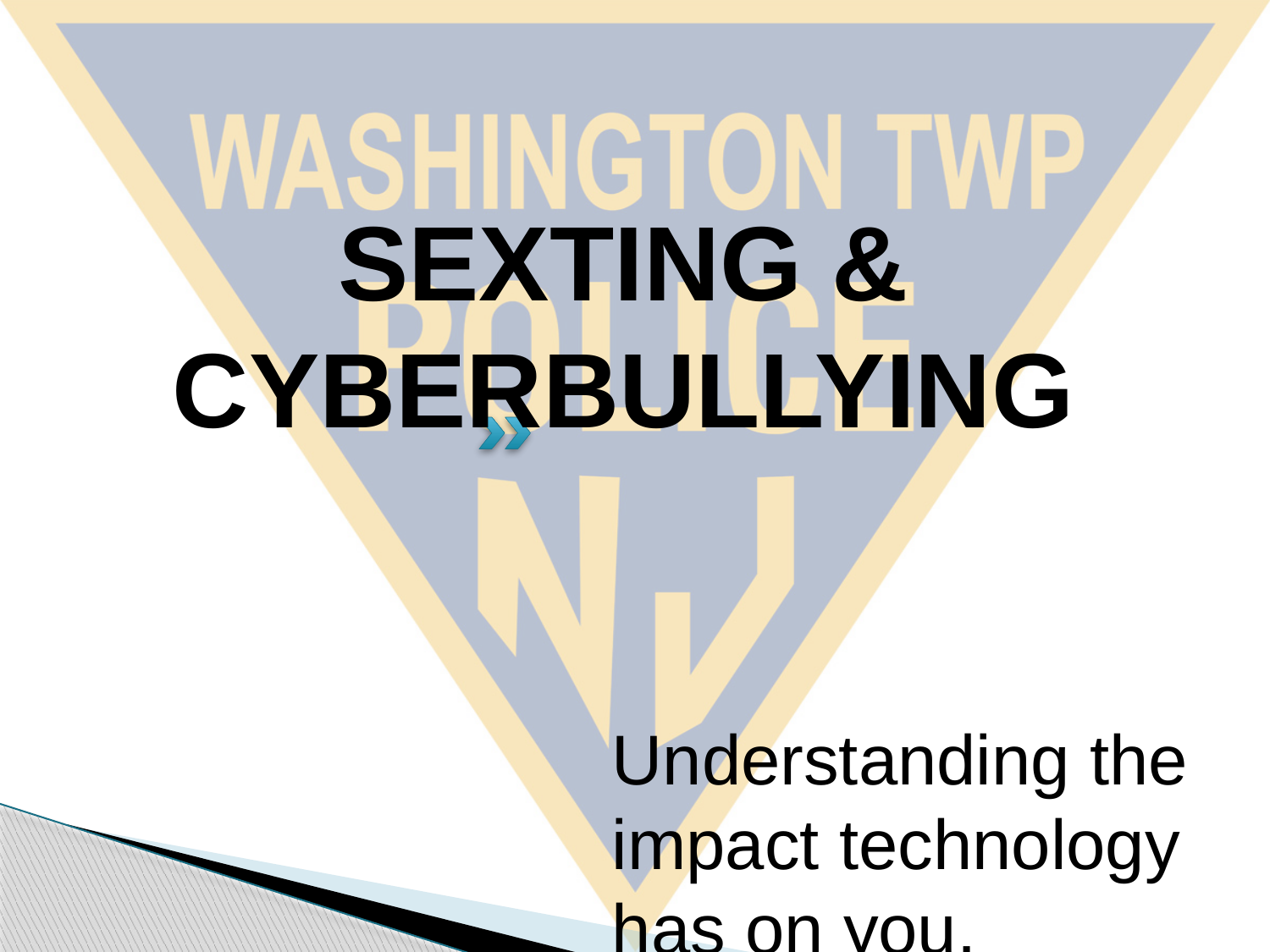

# SEXTING & CYBERBULLYING
Understanding the impact technology has on you.